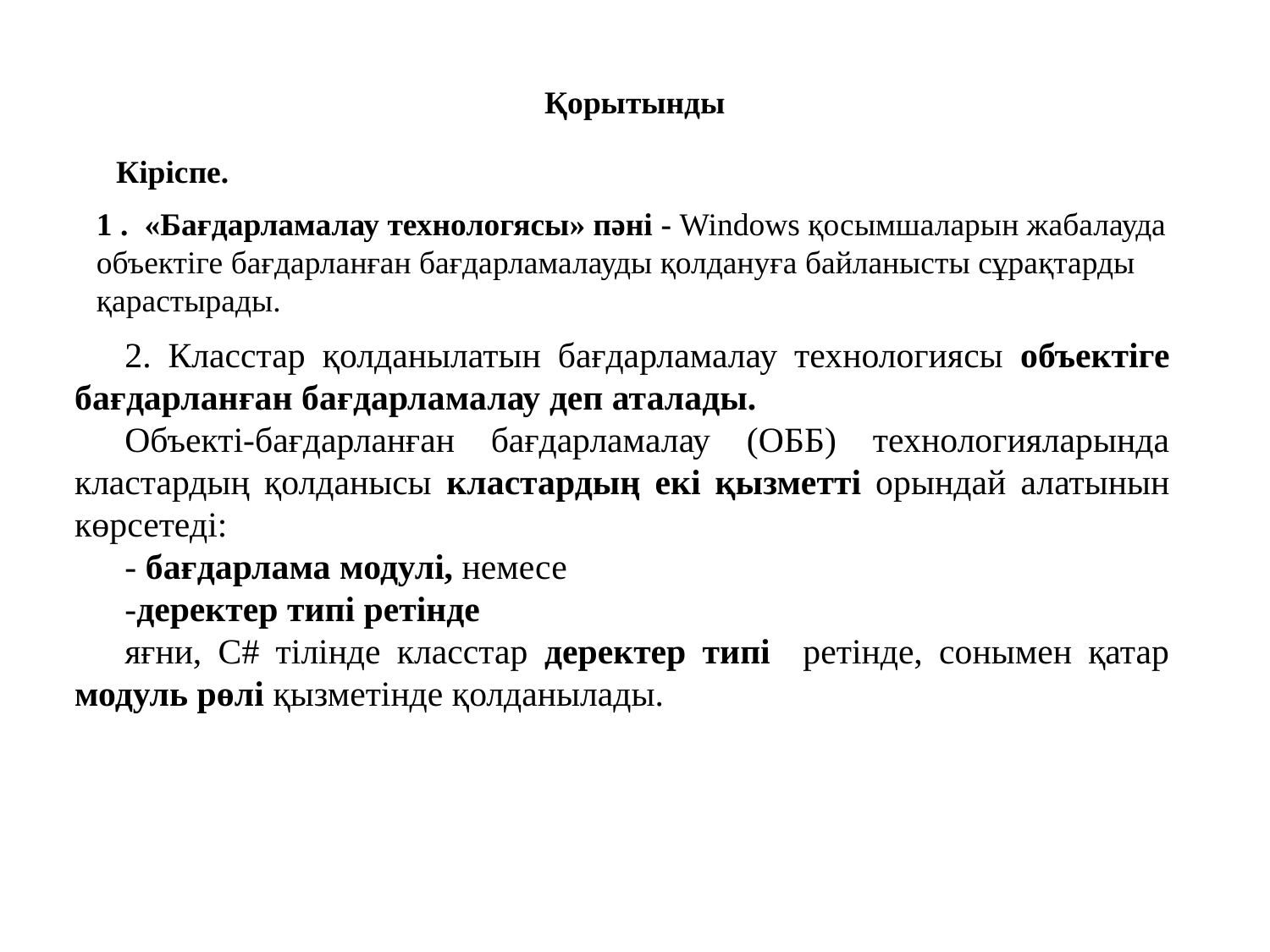

Қорытынды
Кіріспе.
1 .  «Бағдарламалау технологясы» пәні - Windows қосымшаларын жабалауда объектіге бағдарланған бағдарламалауды қолдануға байланысты сұрақтарды қарастырады.
2. Класстар қолданылатын бағдарламалау технологиясы объектіге бағдарланған бағдарламалау деп аталады.
Объекті-бағдарланған бағдарламалау (ОББ) технологияларында кластардың қолданысы кластардың екі қызметті орындай алатынын көрсетеді:
- бағдарлама модулі, немесе
-деректер типі ретінде
яғни, C# тілінде класстар деректер типі  ретінде, сонымен қатар модуль рөлі қызметінде қолданылады.